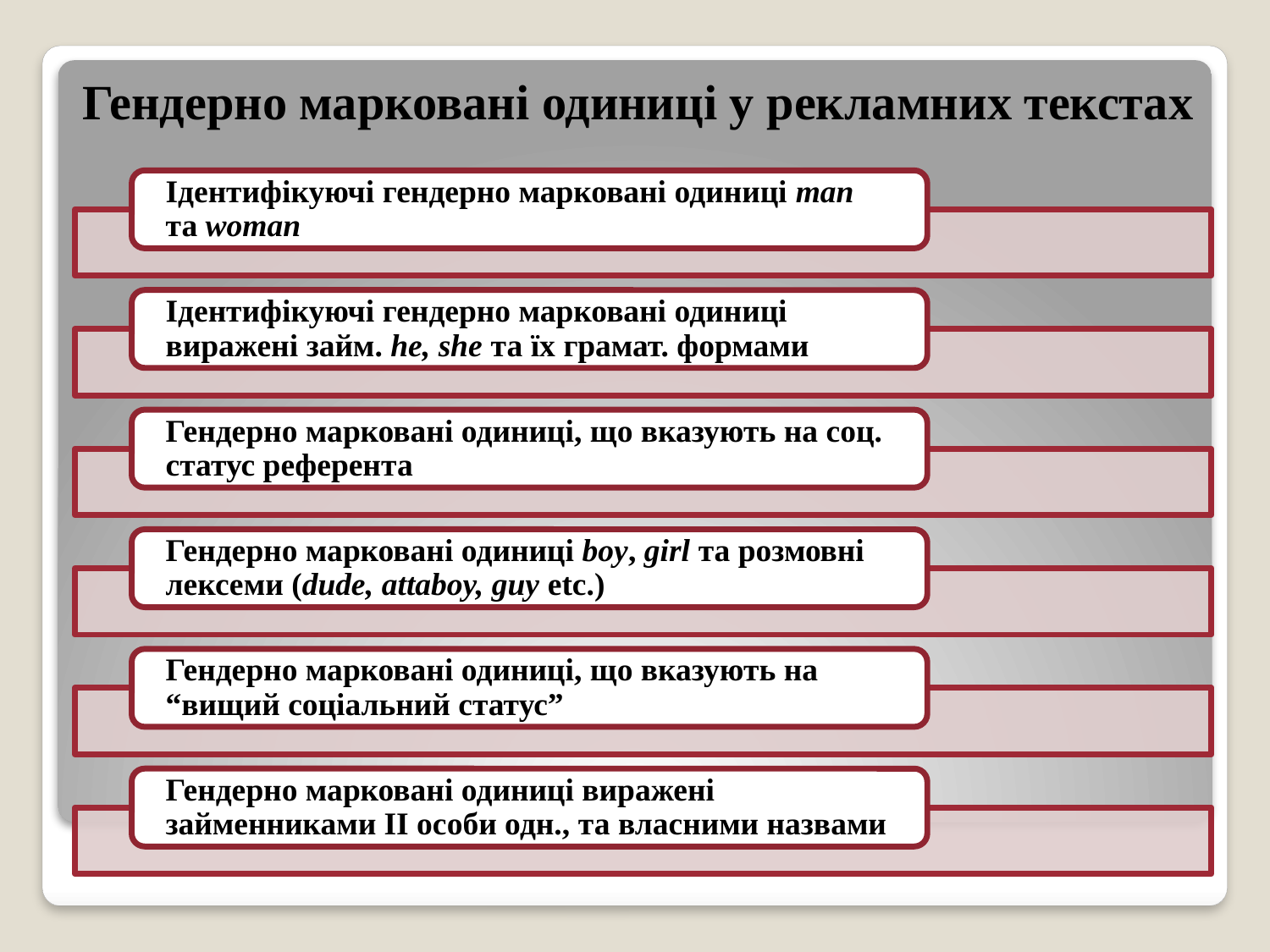

# Гендерно марковані одиниці у рекламних текстах
Ідентифікуючі гендерно марковані одиниці man та woman
Ідентифікуючі гендерно марковані одиниці виражені займ. he, she та їх грамат. формами
Гендерно марковані одиниці, що вказують на соц. статус референта
Гендерно марковані одиниці boy, girl та розмовні лексеми (dude, attaboy, guy etc.)
Гендерно марковані одиниці, що вказують на “вищий соціальний статус”
Гендерно марковані одиниці виражені займенниками ІІ особи одн., та власними назвами